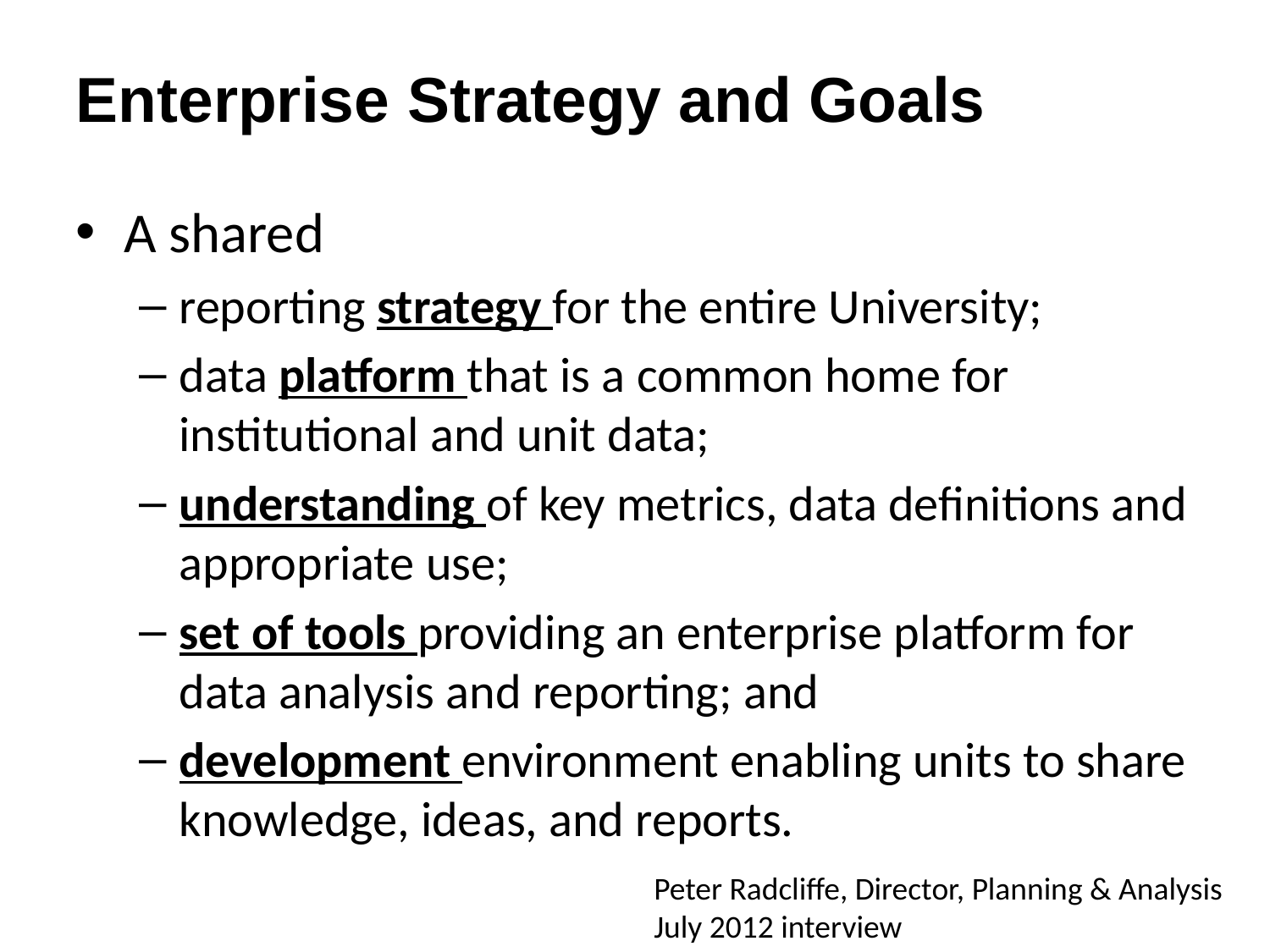

# Enterprise Strategy and Goals
A shared
reporting strategy for the entire University;
data platform that is a common home for institutional and unit data;
understanding of key metrics, data definitions and appropriate use;
set of tools providing an enterprise platform for data analysis and reporting; and
development environment enabling units to share knowledge, ideas, and reports.

Peter Radcliffe, Director, Planning & Analysis
July 2012 interview